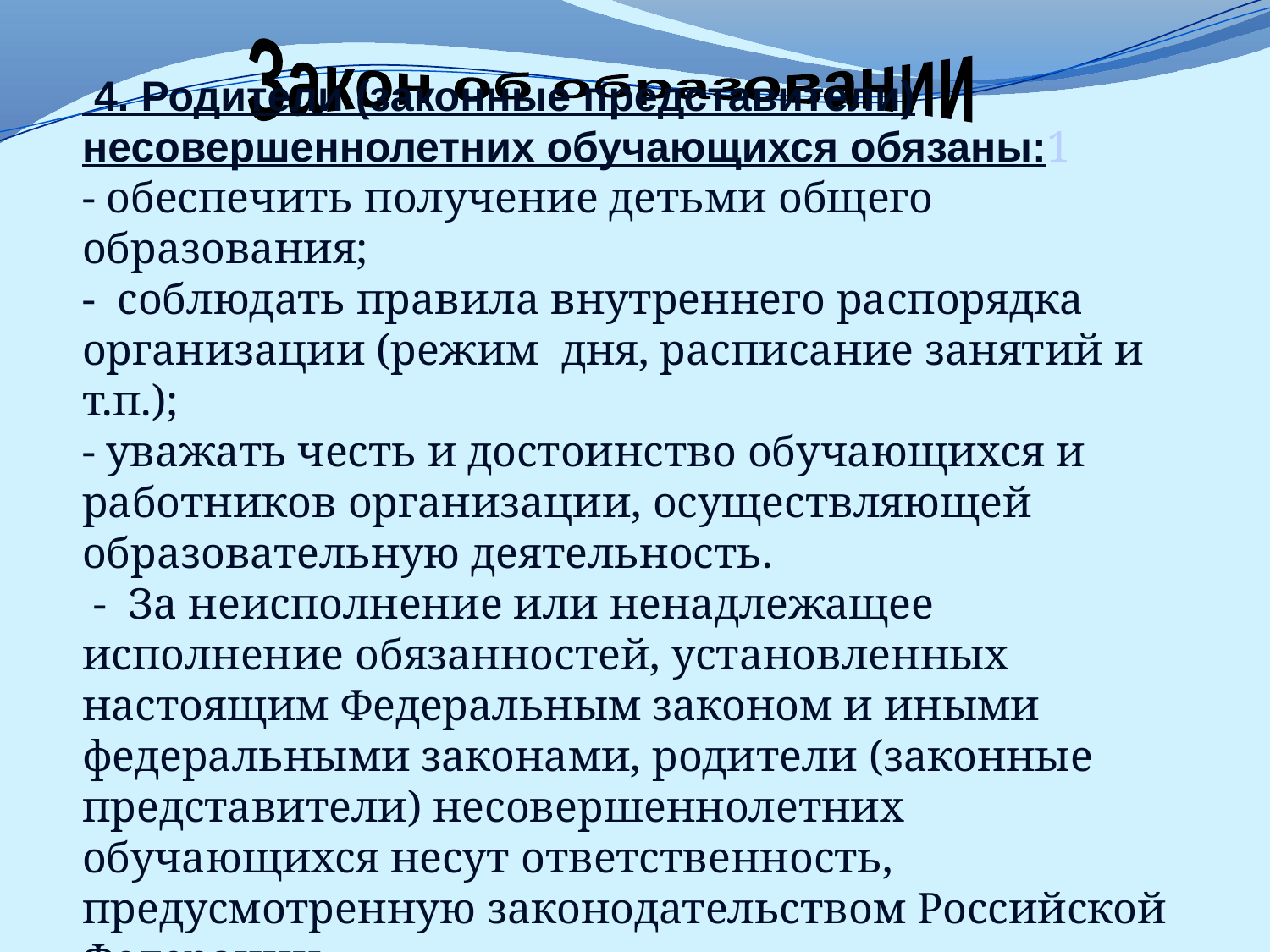

Закон об образовании
 4. Родители (законные представители) несовершеннолетних обучающихся обязаны:1
- обеспечить получение детьми общего образования;
-  соблюдать правила внутреннего распорядка организации (режим  дня, расписание занятий и т.п.);
- уважать честь и достоинство обучающихся и работников организации, осуществляющей образовательную деятельность.
 -  За неисполнение или ненадлежащее исполнение обязанностей, установленных настоящим Федеральным законом и иными федеральными законами, родители (законные представители) несовершеннолетних обучающихся несут ответственность, предусмотренную законодательством Российской Федерации.